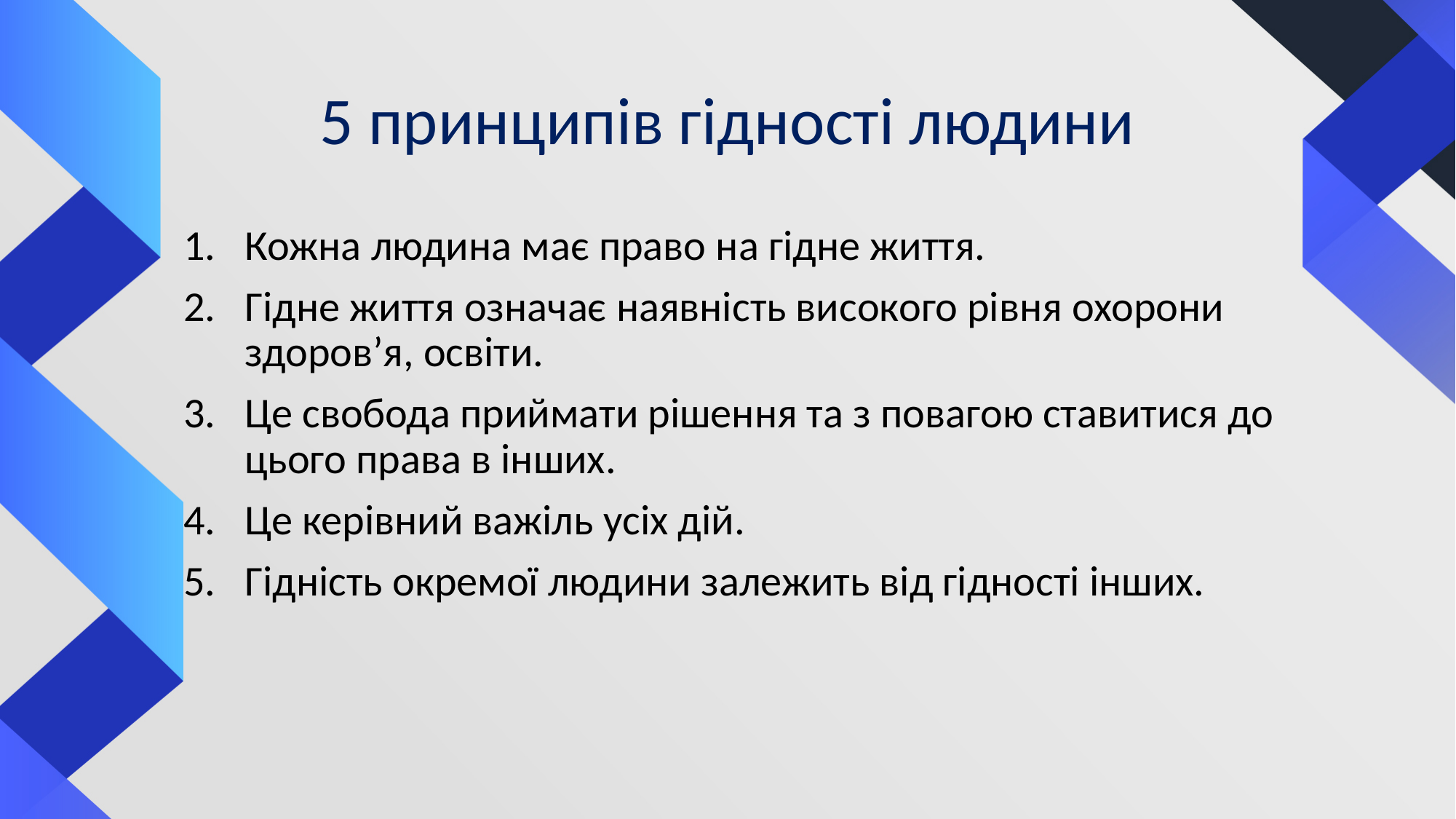

# 5 принципів гідності людини
Кожна людина має право на гідне життя.
Гідне життя означає наявність високого рівня охорони здоров’я, освіти.
Це свобода приймати рішення та з повагою ставитися до цього права в інших.
Це керівний важіль усіх дій.
Гідність окремої людини залежить від гідності інших.